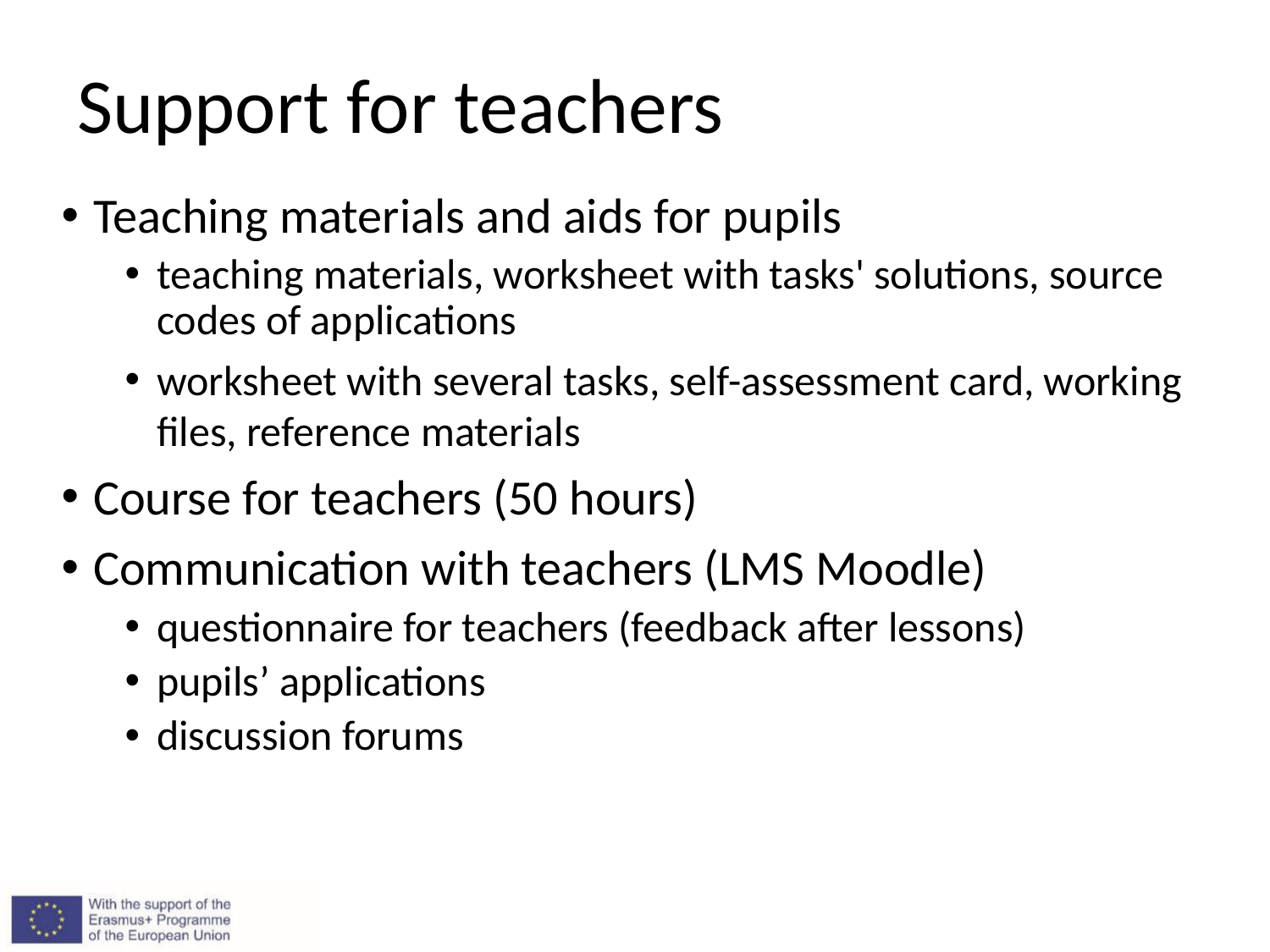

# Support for teachers
Teaching materials and aids for pupils
teaching materials, worksheet with tasks' solutions, source codes of applications
worksheet with several tasks, self-assessment card, working files, reference materials
Course for teachers (50 hours)
Communication with teachers (LMS Moodle)
questionnaire for teachers (feedback after lessons)
pupils’ applications
discussion forums